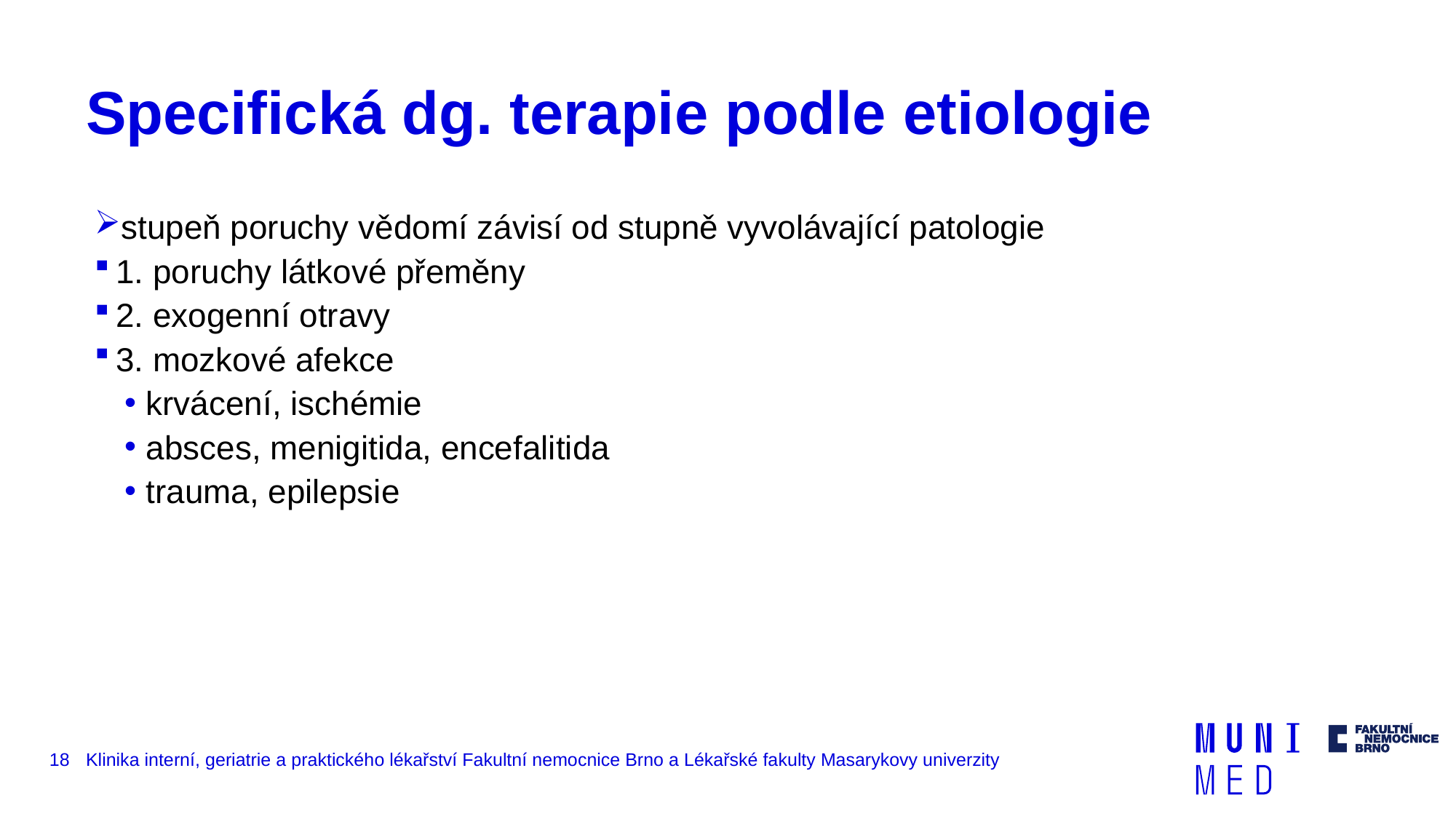

# Specifická dg. terapie podle etiologie
stupeň poruchy vědomí závisí od stupně vyvolávající patologie
1. poruchy látkové přeměny
2. exogenní otravy
3. mozkové afekce
krvácení, ischémie
absces, menigitida, encefalitida
trauma, epilepsie
18
Klinika interní, geriatrie a praktického lékařství Fakultní nemocnice Brno a Lékařské fakulty Masarykovy univerzity